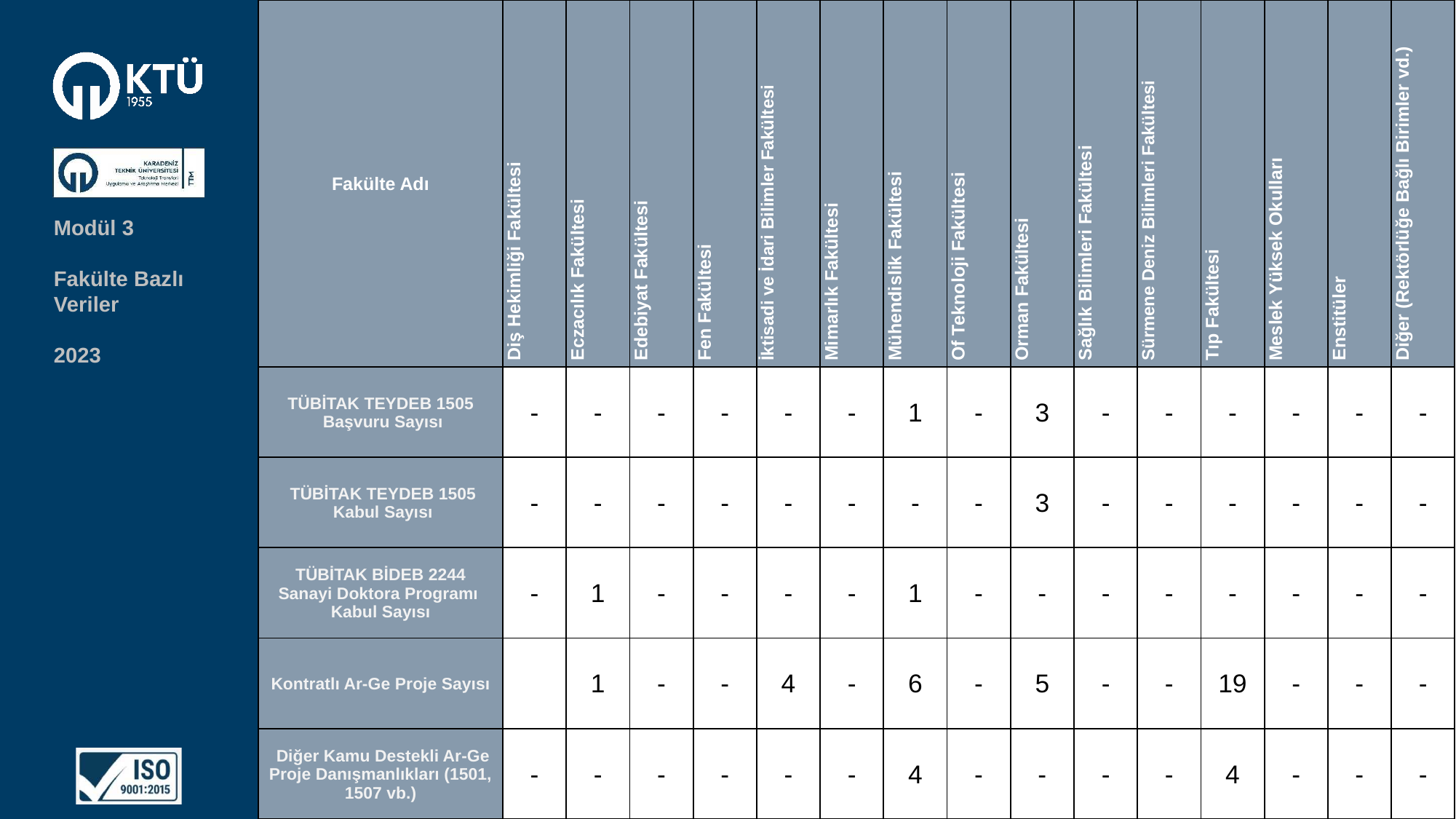

| Fakülte Adı | Diş Hekimliği Fakültesi | Eczacılık Fakültesi | Edebiyat Fakültesi | Fen Fakültesi | İktisadi ve İdari Bilimler Fakültesi | Mimarlık Fakültesi | Mühendislik Fakültesi | Of Teknoloji Fakültesi | Orman Fakültesi | Sağlık Bilimleri Fakültesi | Sürmene Deniz Bilimleri Fakültesi | Tıp Fakültesi | Meslek Yüksek Okulları | Enstitüler | Diğer (Rektörlüğe Bağlı Birimler vd.) |
| --- | --- | --- | --- | --- | --- | --- | --- | --- | --- | --- | --- | --- | --- | --- | --- |
| TÜBİTAK TEYDEB 1505 Başvuru Sayısı | - | - | - | - | - | - | 1 | - | 3 | - | - | - | - | - | - |
| TÜBİTAK TEYDEB 1505 Kabul Sayısı | - | - | - | - | - | - | - | - | 3 | - | - | - | - | - | - |
| TÜBİTAK BİDEB 2244 Sanayi Doktora Programı Kabul Sayısı | - | 1 | - | - | - | - | 1 | - | - | - | - | - | - | - | - |
| Kontratlı Ar-Ge Proje Sayısı |  | 1 | - | - | 4 | - | 6 | - | 5 | - | - | 19 | - | - | - |
| Diğer Kamu Destekli Ar-Ge Proje Danışmanlıkları (1501, 1507 vb.) | - | - | - | - | - | - | 4 | - | - | - | - | 4 | - | - | - |

Modül 3

Fakülte Bazlı
Veriler

2023